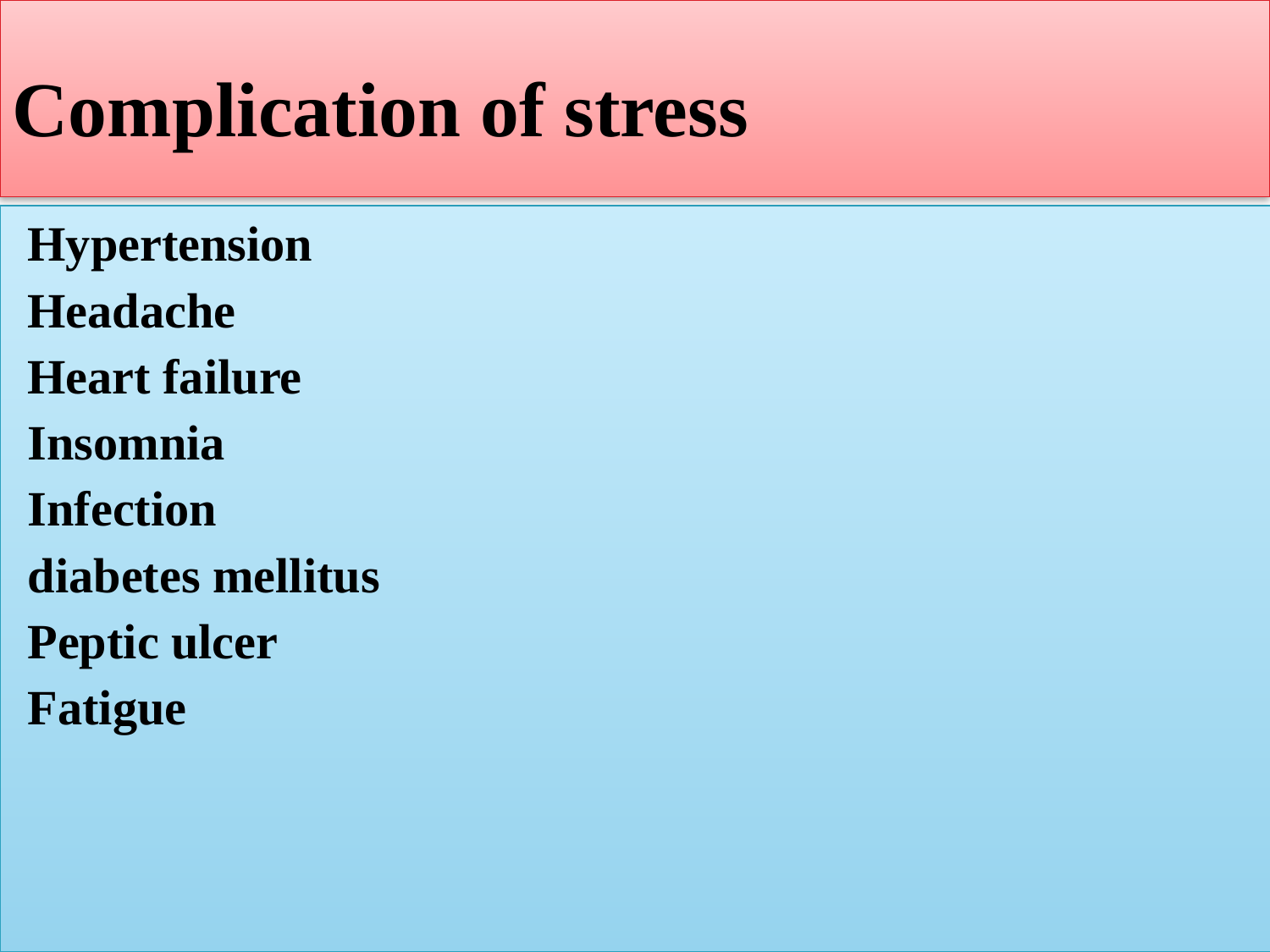

# Complication of stress
Hypertension
Headache
Heart failure
Insomnia
Infection
diabetes mellitus
Peptic ulcer
Fatigue